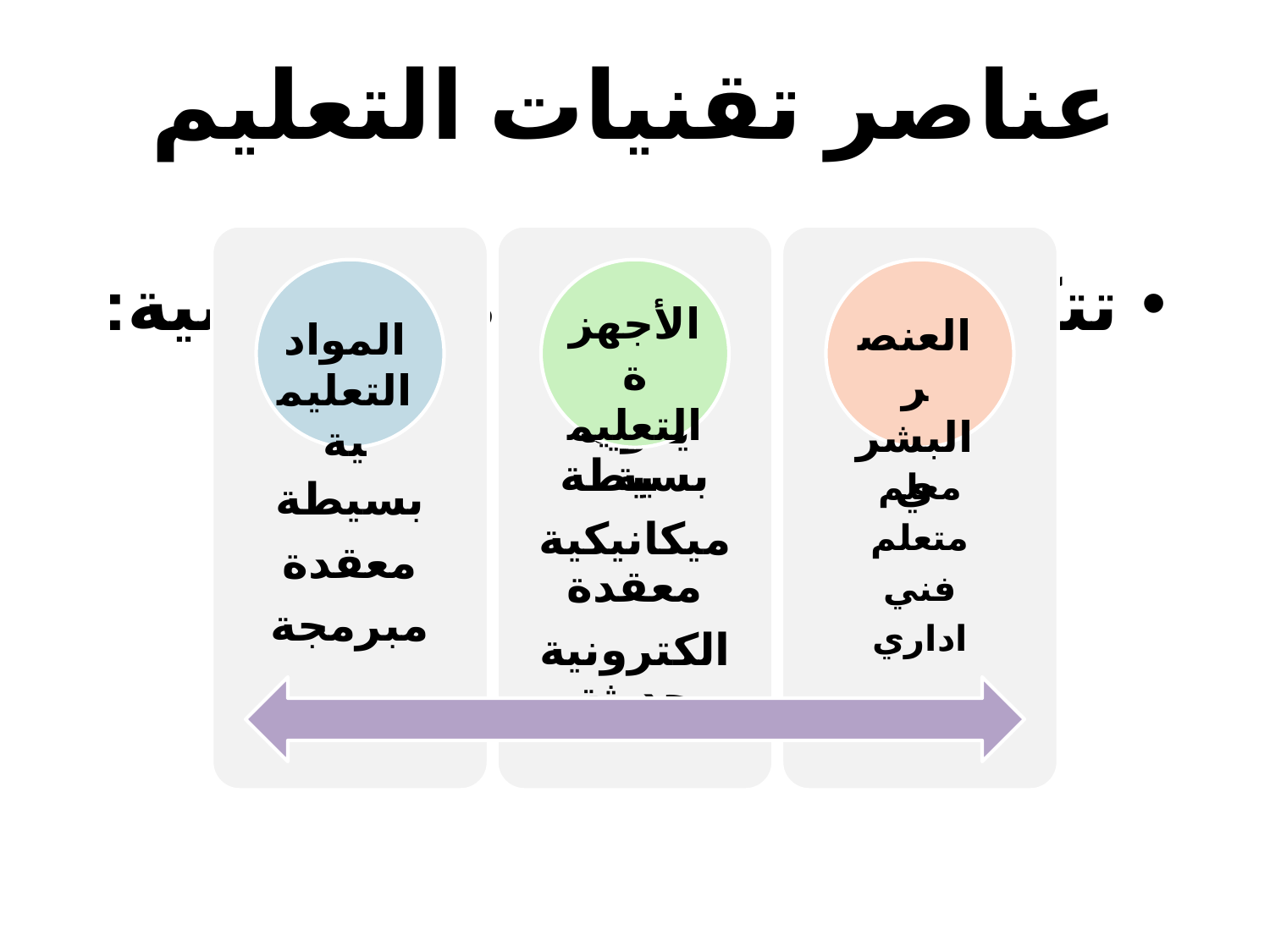

عناصر تقنيات التعليم

بسيطة
معقدة
مبرمجة
يدوية بسيطة
ميكانيكية معقدة
الكترونية حديثة
معلم
متعلم
فني
اداري
تتكون من ثلاث عناصر رئيسية:

الأجهزة التعليمية
العنصر البشري
المواد التعليمية